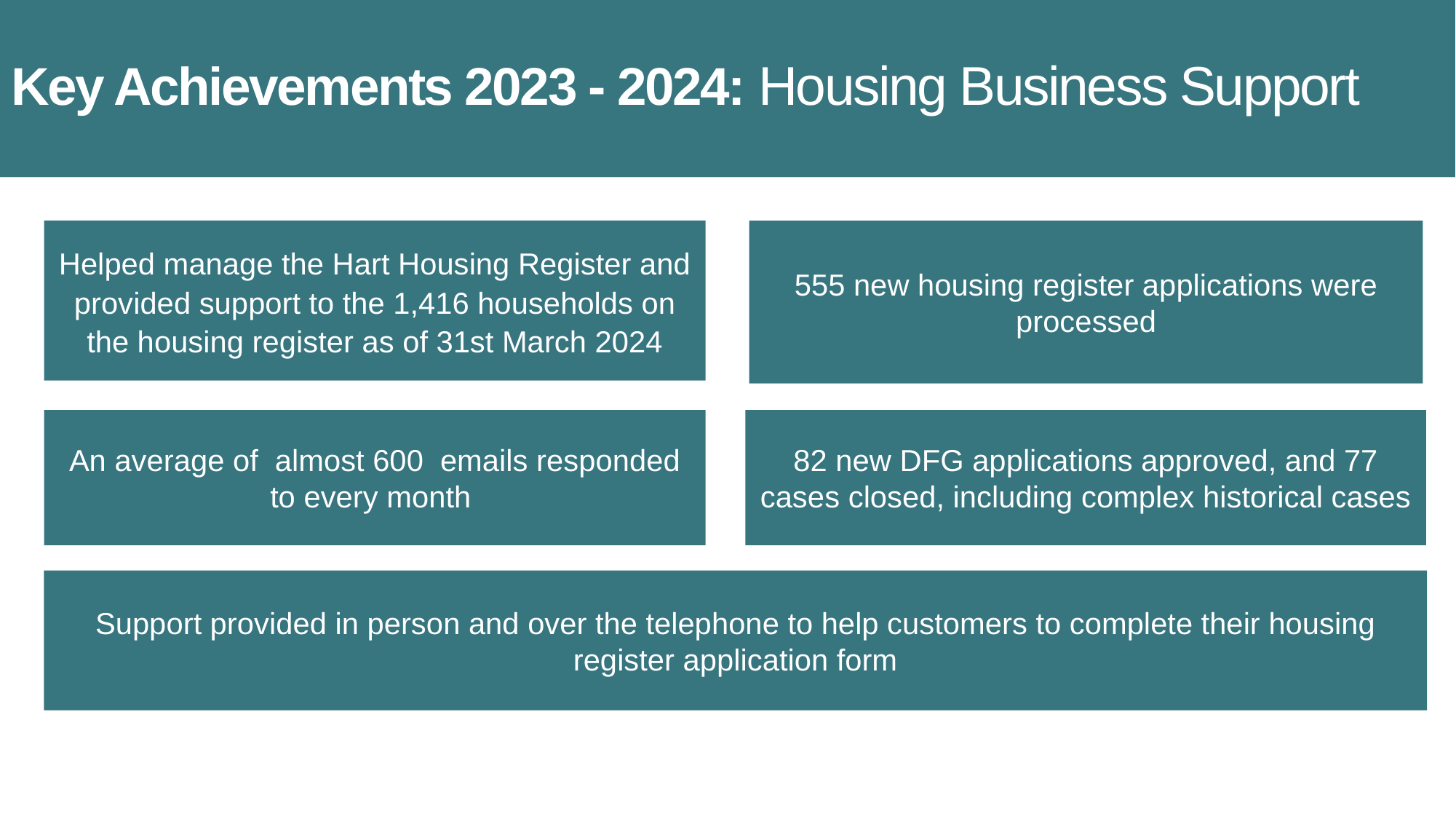

# Key Achievements 2023 - 2024: Housing Business Support
Helped manage the Hart Housing Register and provided support to the 1,416 households on the housing register as of 31st March 2024
555 new housing register applications were processed
-

An average of  almost 600  emails responded to every month
82 new DFG applications approved, and 77 cases closed, including complex historical cases
Support provided in person and over the telephone to help customers to complete their housing register application form